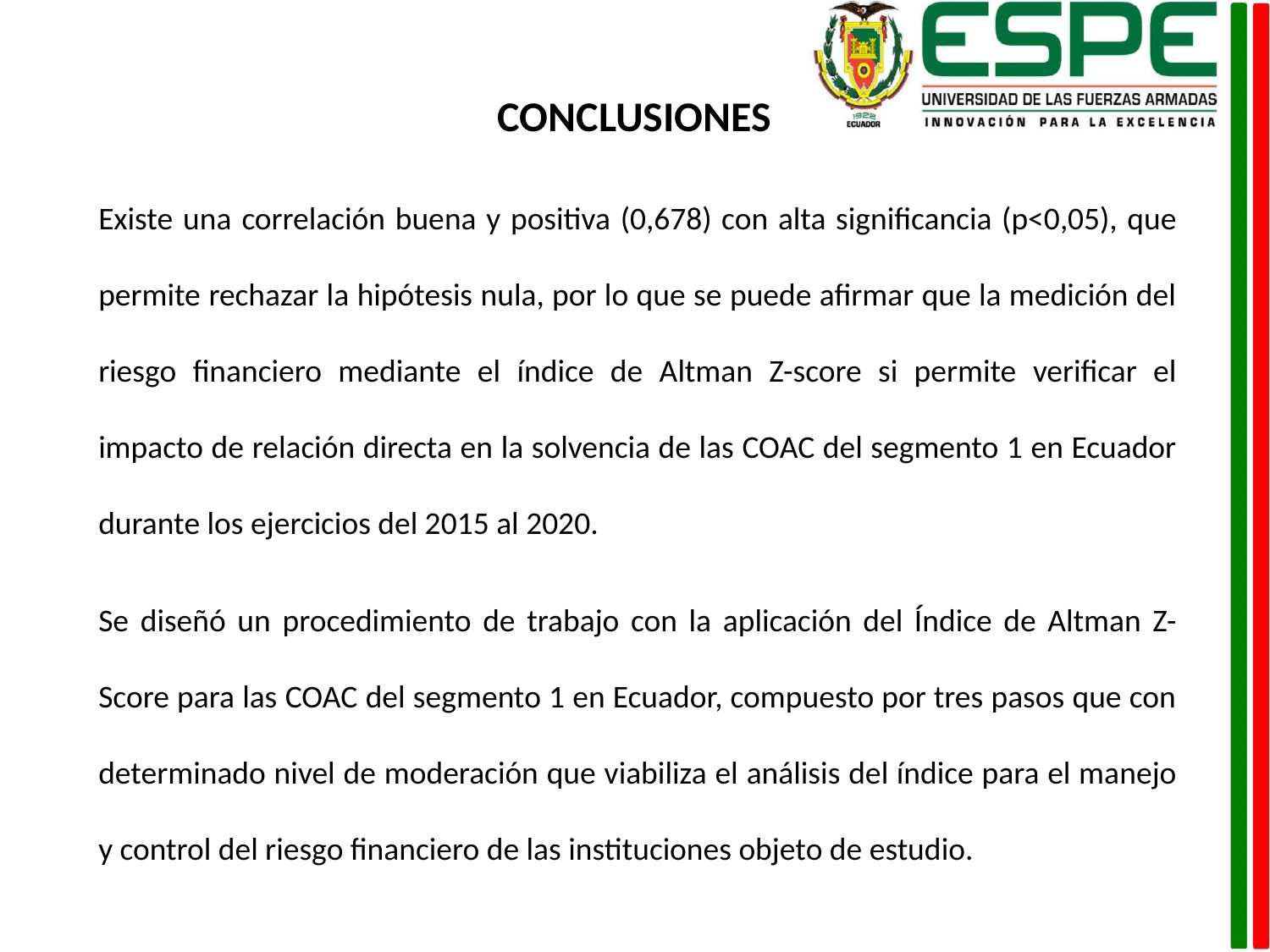

CONCLUSIONES
Existe una correlación buena y positiva (0,678) con alta significancia (p<0,05), que permite rechazar la hipótesis nula, por lo que se puede afirmar que la medición del riesgo financiero mediante el índice de Altman Z-score si permite verificar el impacto de relación directa en la solvencia de las COAC del segmento 1 en Ecuador durante los ejercicios del 2015 al 2020.
Se diseñó un procedimiento de trabajo con la aplicación del Índice de Altman Z-Score para las COAC del segmento 1 en Ecuador, compuesto por tres pasos que con determinado nivel de moderación que viabiliza el análisis del índice para el manejo y control del riesgo financiero de las instituciones objeto de estudio.